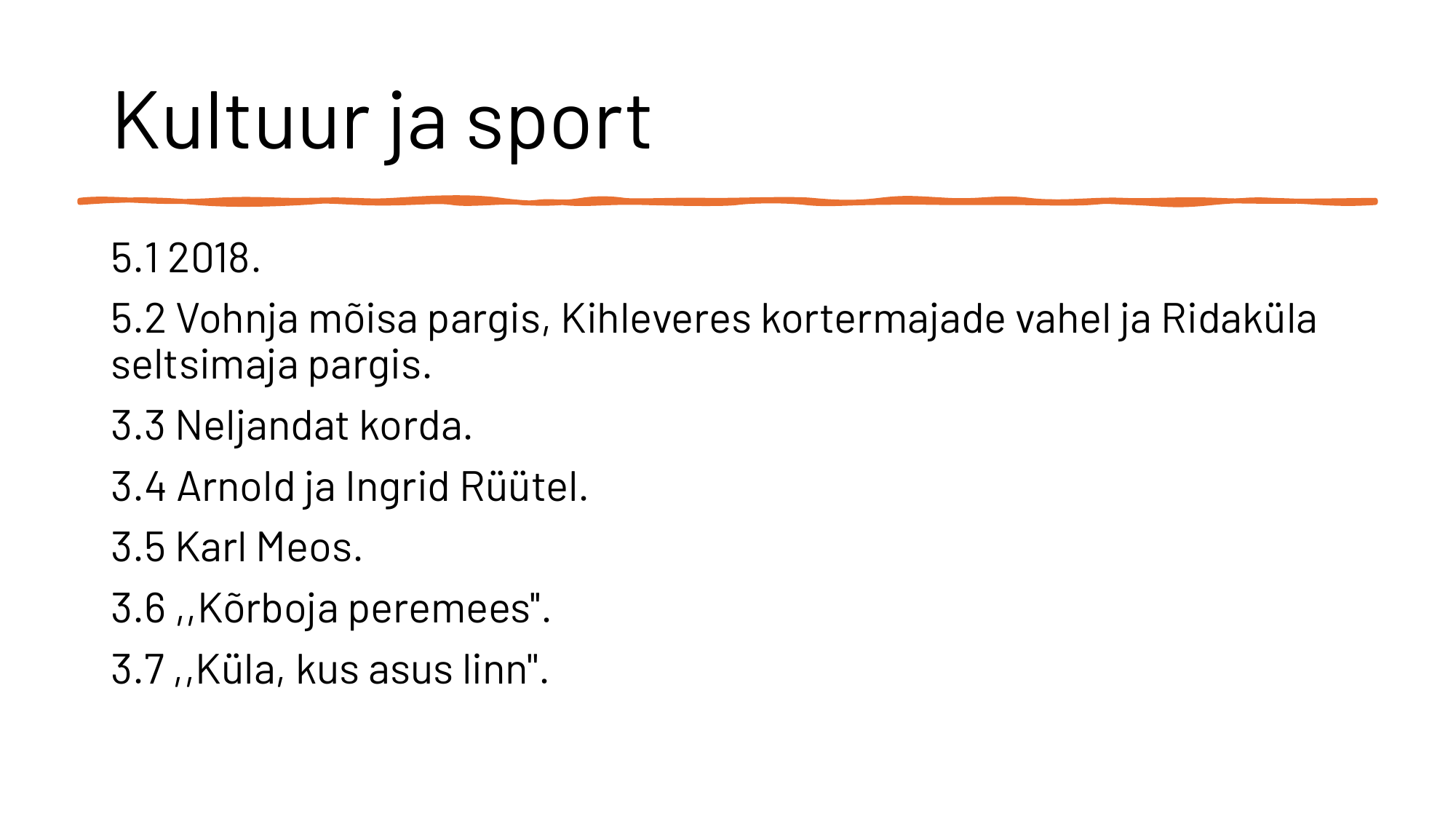

# Kultuur ja sport

5.1 2018.
5.2 Vohnja mõisa pargis, Kihleveres kortermajade vahel ja Ridaküla seltsimaja pargis.
3.3 Neljandat korda.
3.4 Arnold ja Ingrid Rüütel.
3.5 Karl Meos.
3.6 ,,Kõrboja peremees''.
3.7 ,,Küla, kus asus linn''.